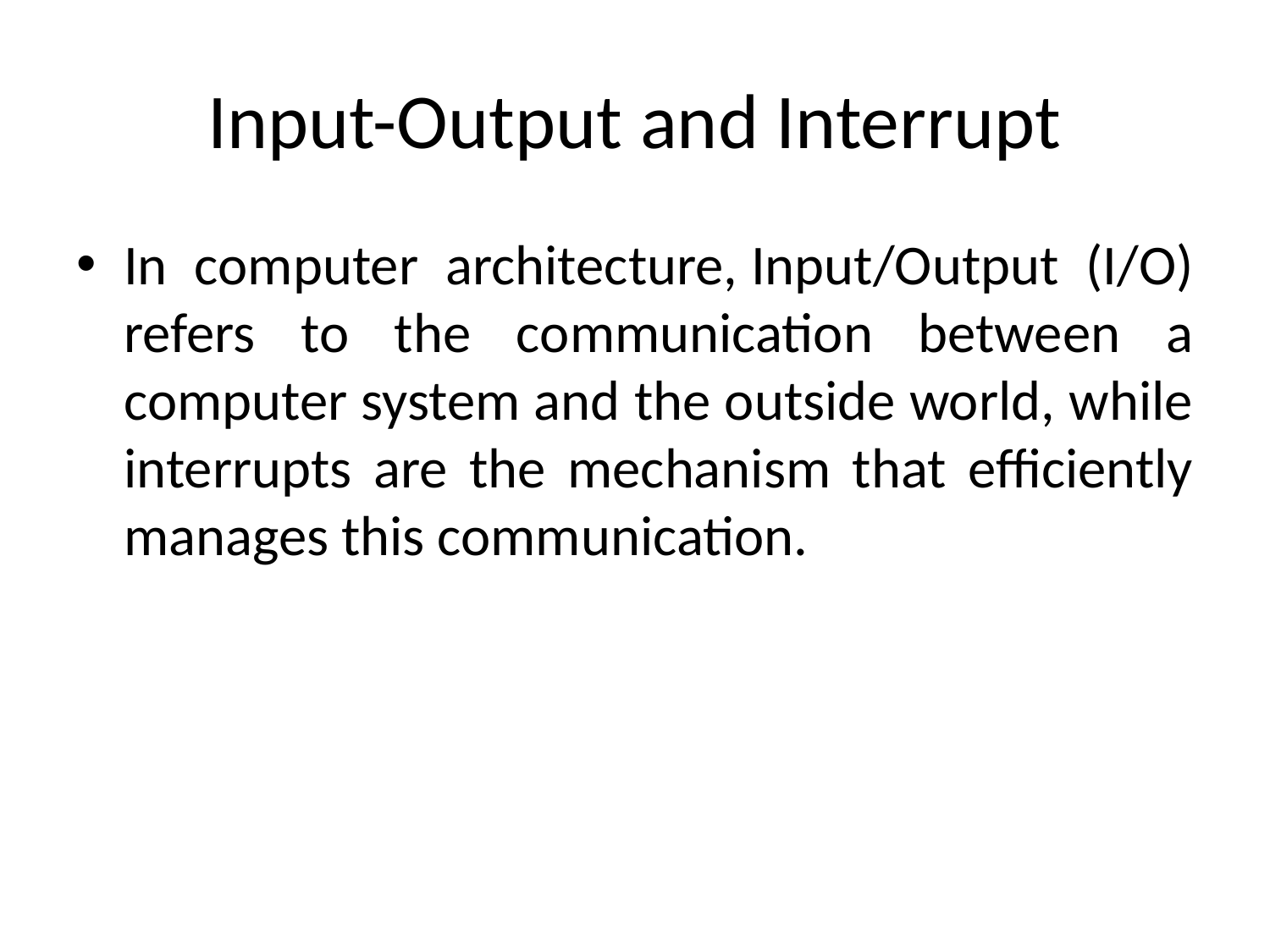

# Input-Output and Interrupt
In computer architecture, Input/Output (I/O) refers to the communication between a computer system and the outside world, while interrupts are the mechanism that efficiently manages this communication.